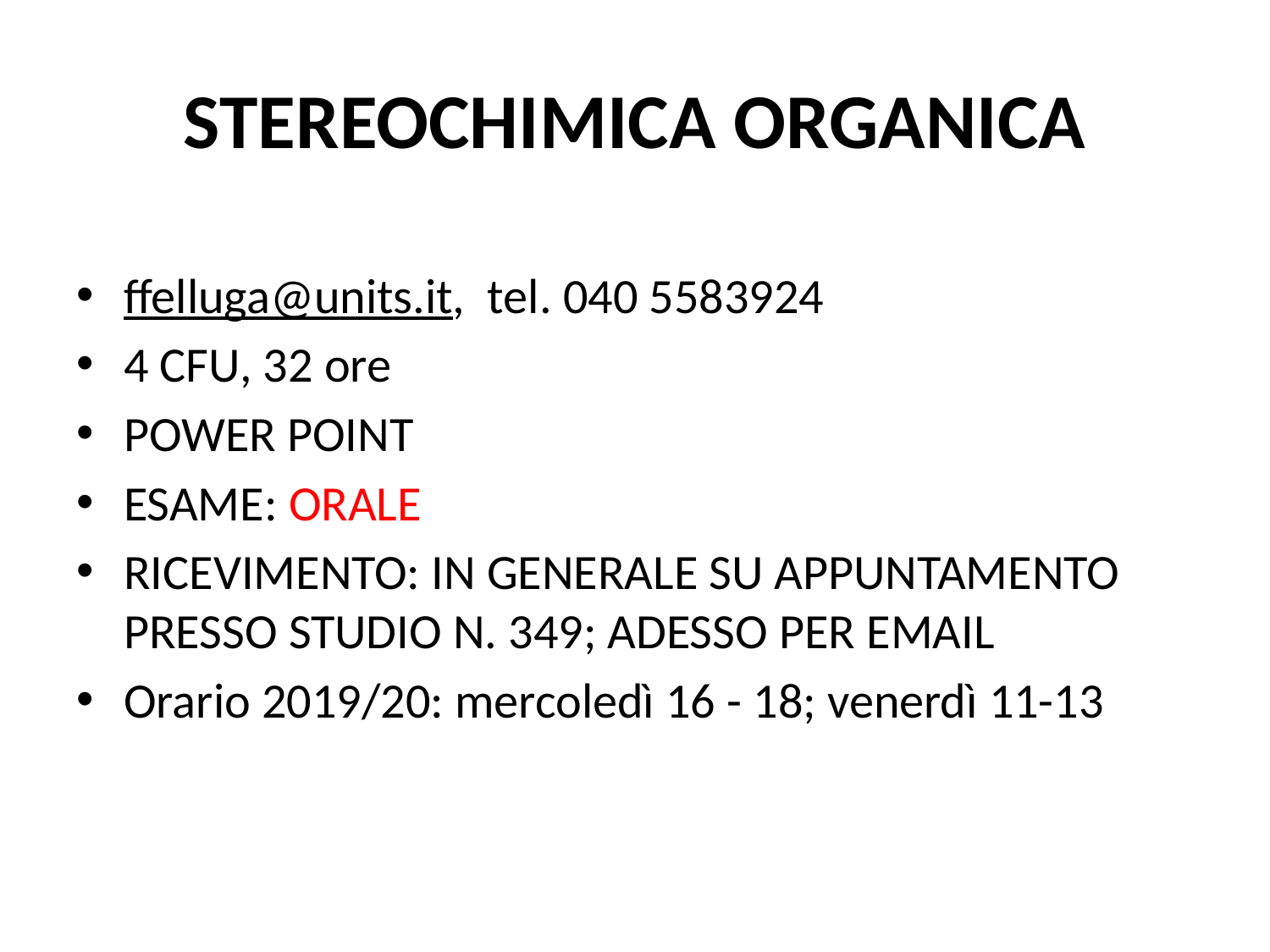

# STEREOCHIMICA ORGANICA
ffelluga@units.it,  tel. 040 5583924
4 CFU, 32 ore
POWER POINT
ESAME: ORALE
RICEVIMENTO: IN GENERALE SU APPUNTAMENTO PRESSO STUDIO N. 349; ADESSO PER EMAIL
Orario 2019/20: mercoledì 16 - 18; venerdì 11-13